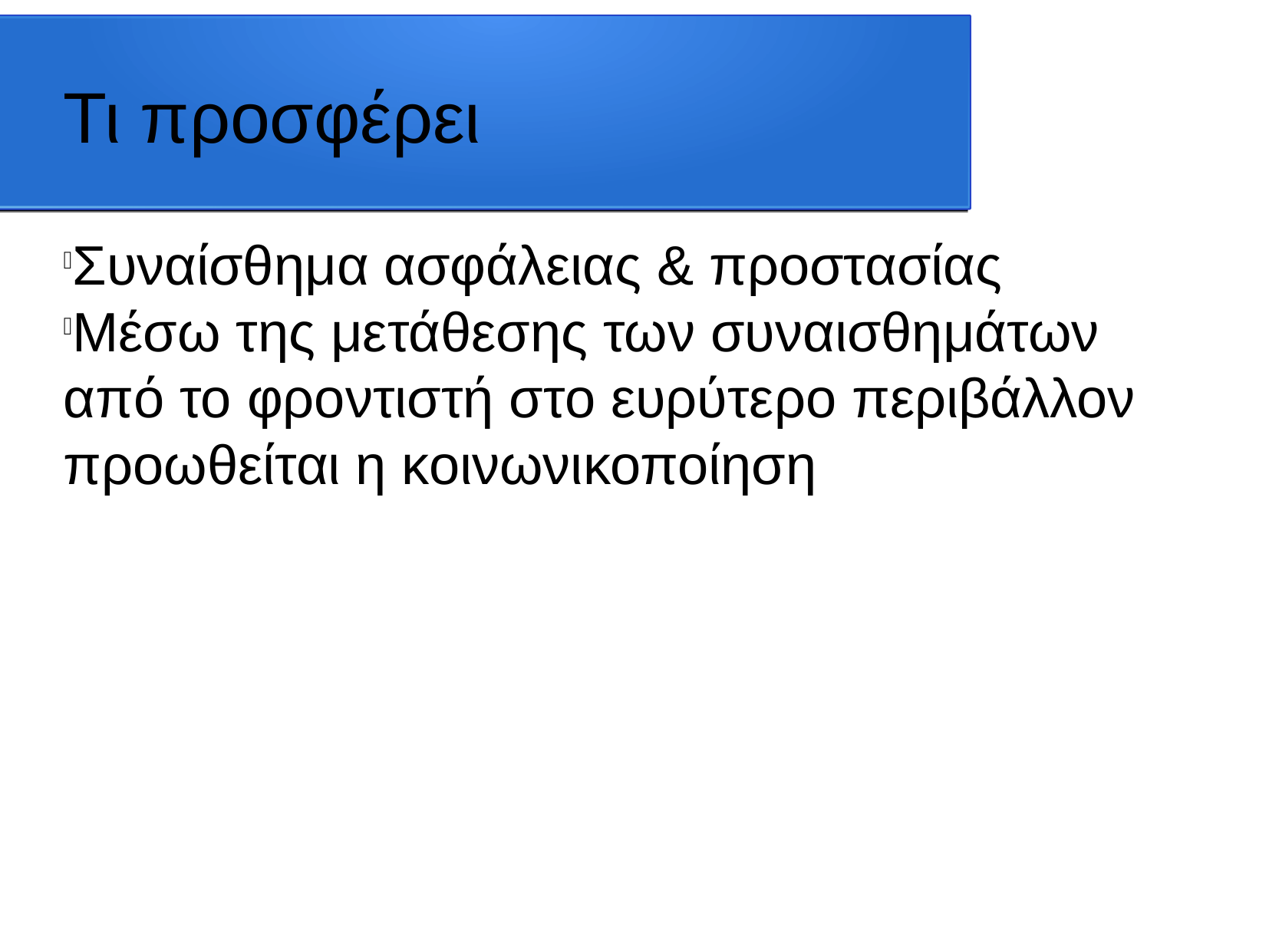

Τι προσφέρει
Συναίσθημα ασφάλειας & προστασίας
Μέσω της μετάθεσης των συναισθημάτων από το φροντιστή στο ευρύτερο περιβάλλον προωθείται η κοινωνικοποίηση